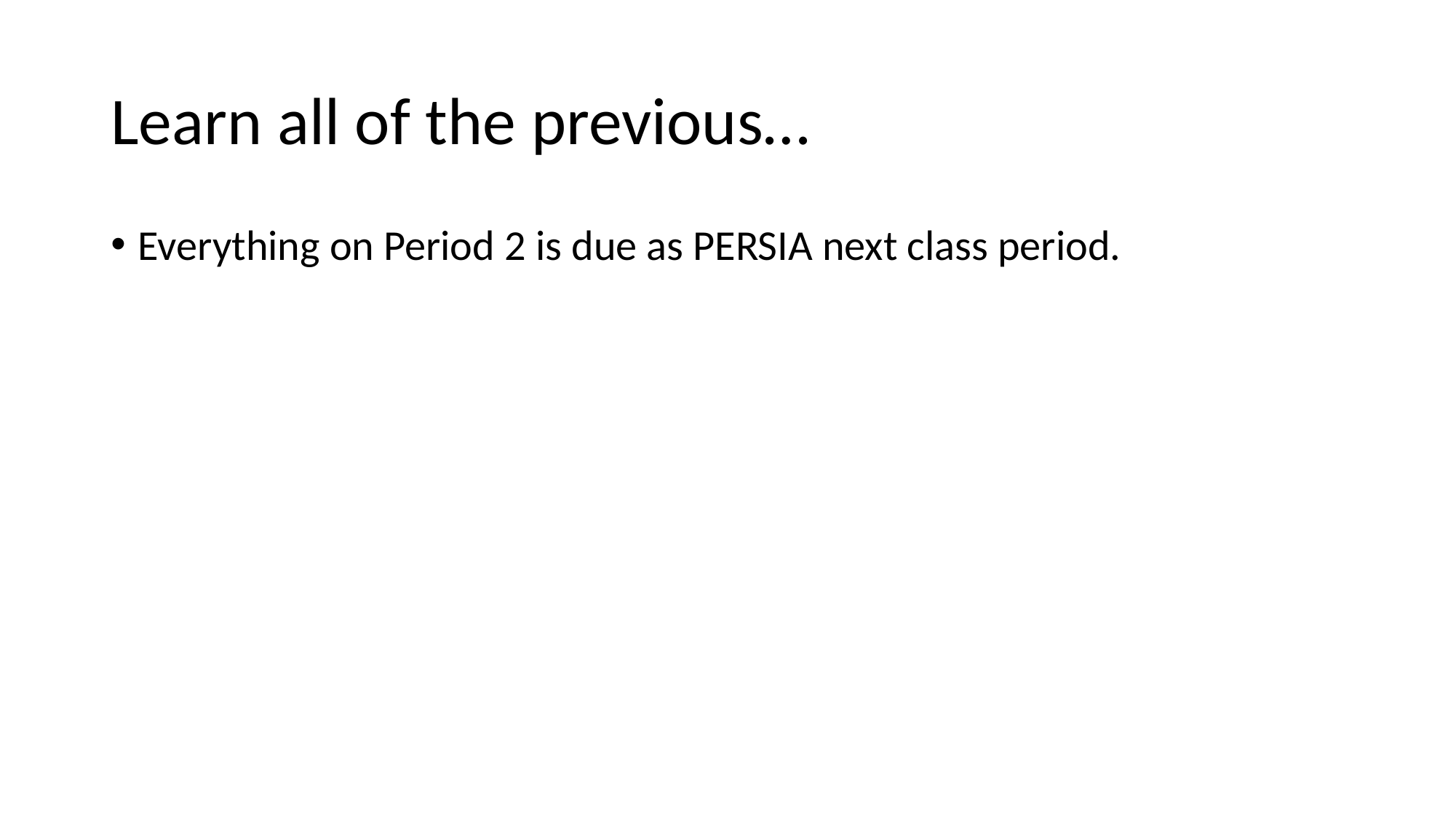

# Learn all of the previous…
Everything on Period 2 is due as PERSIA next class period.